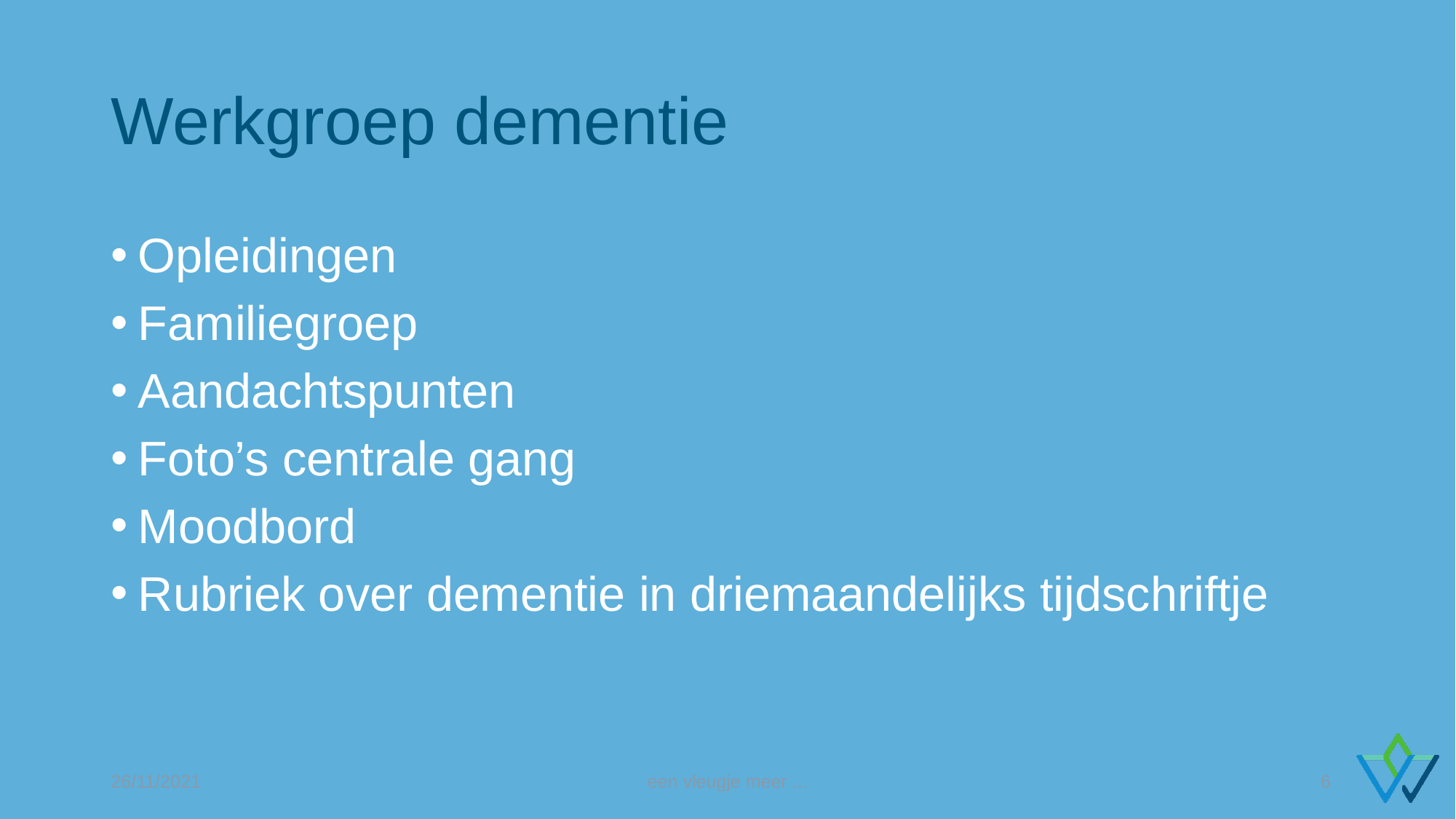

# Werkgroep dementie
Opleidingen
Familiegroep
Aandachtspunten
Foto’s centrale gang
Moodbord
Rubriek over dementie in driemaandelijks tijdschriftje
26/11/2021
een vleugje meer ...
6